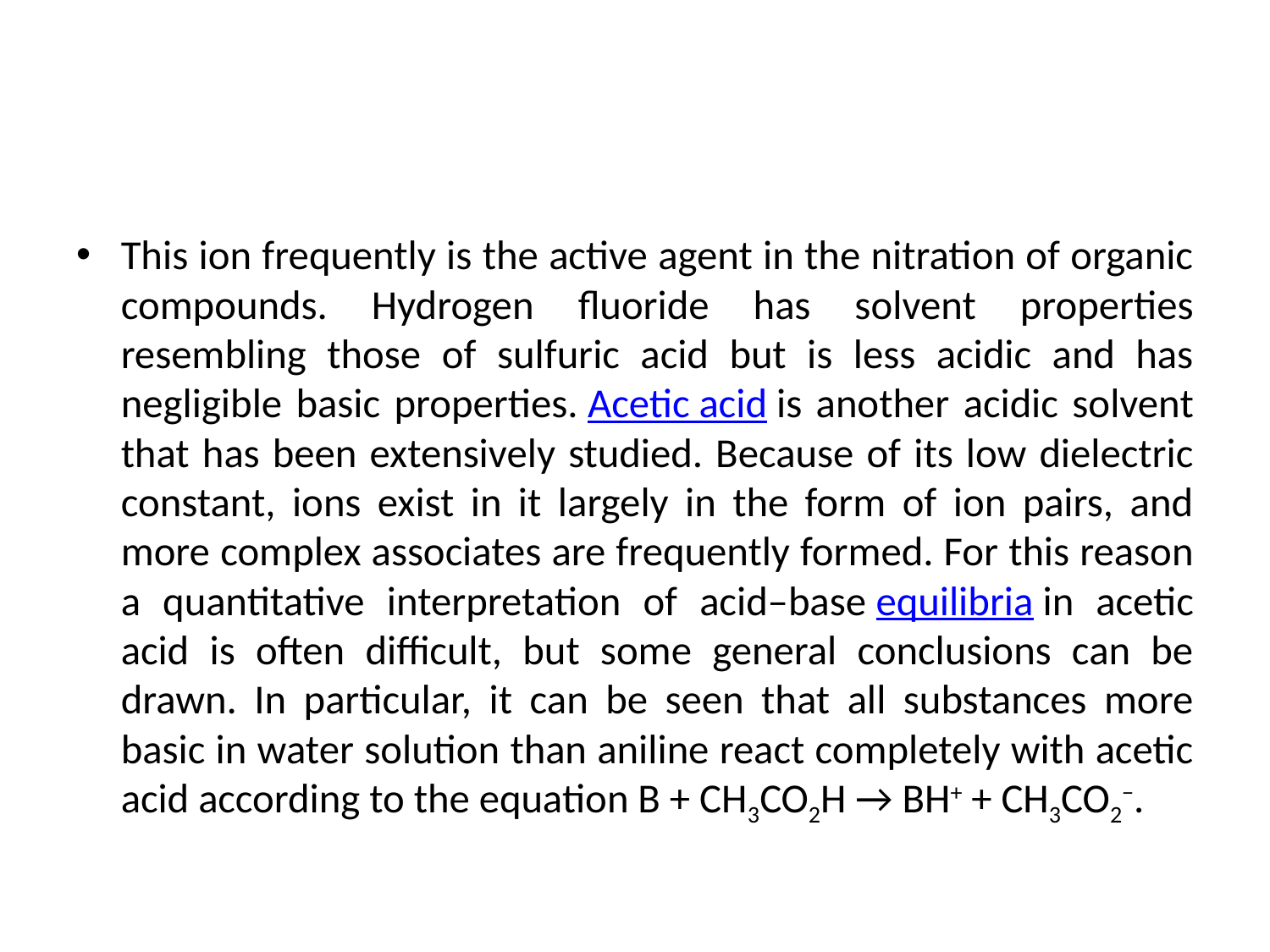

#
This ion frequently is the active agent in the nitration of organic compounds. Hydrogen fluoride has solvent properties resembling those of sulfuric acid but is less acidic and has negligible basic properties. Acetic acid is another acidic solvent that has been extensively studied. Because of its low dielectric constant, ions exist in it largely in the form of ion pairs, and more complex associates are frequently formed. For this reason a quantitative interpretation of acid–base equilibria in acetic acid is often difficult, but some general conclusions can be drawn. In particular, it can be seen that all substances more basic in water solution than aniline react completely with acetic acid according to the equation B + CH3CO2H → BH+ + CH3CO2−.